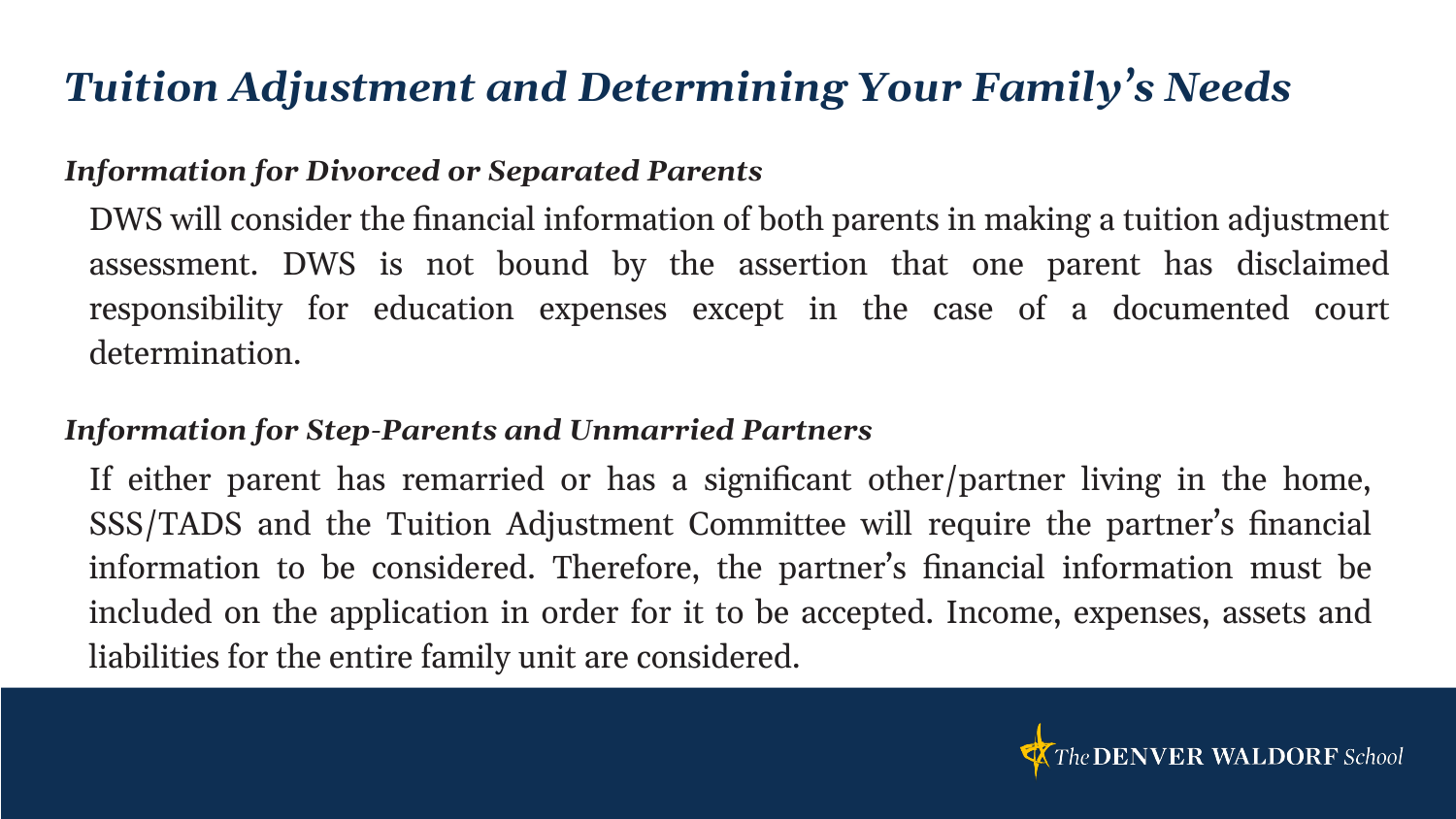

# Tuition Adjustment and Determining Your Family’s Needs

Information for Divorced or Separated Parents
DWS will consider the financial information of both parents in making a tuition adjustment assessment. DWS is not bound by the assertion that one parent has disclaimed responsibility for education expenses except in the case of a documented court determination.

Information for Step-Parents and Unmarried Partners
If either parent has remarried or has a significant other/partner living in the home, SSS/TADS and the Tuition Adjustment Committee will require the partner’s financial information to be considered. Therefore, the partner’s financial information must be included on the application in order for it to be accepted. Income, expenses, assets and liabilities for the entire family unit are considered.